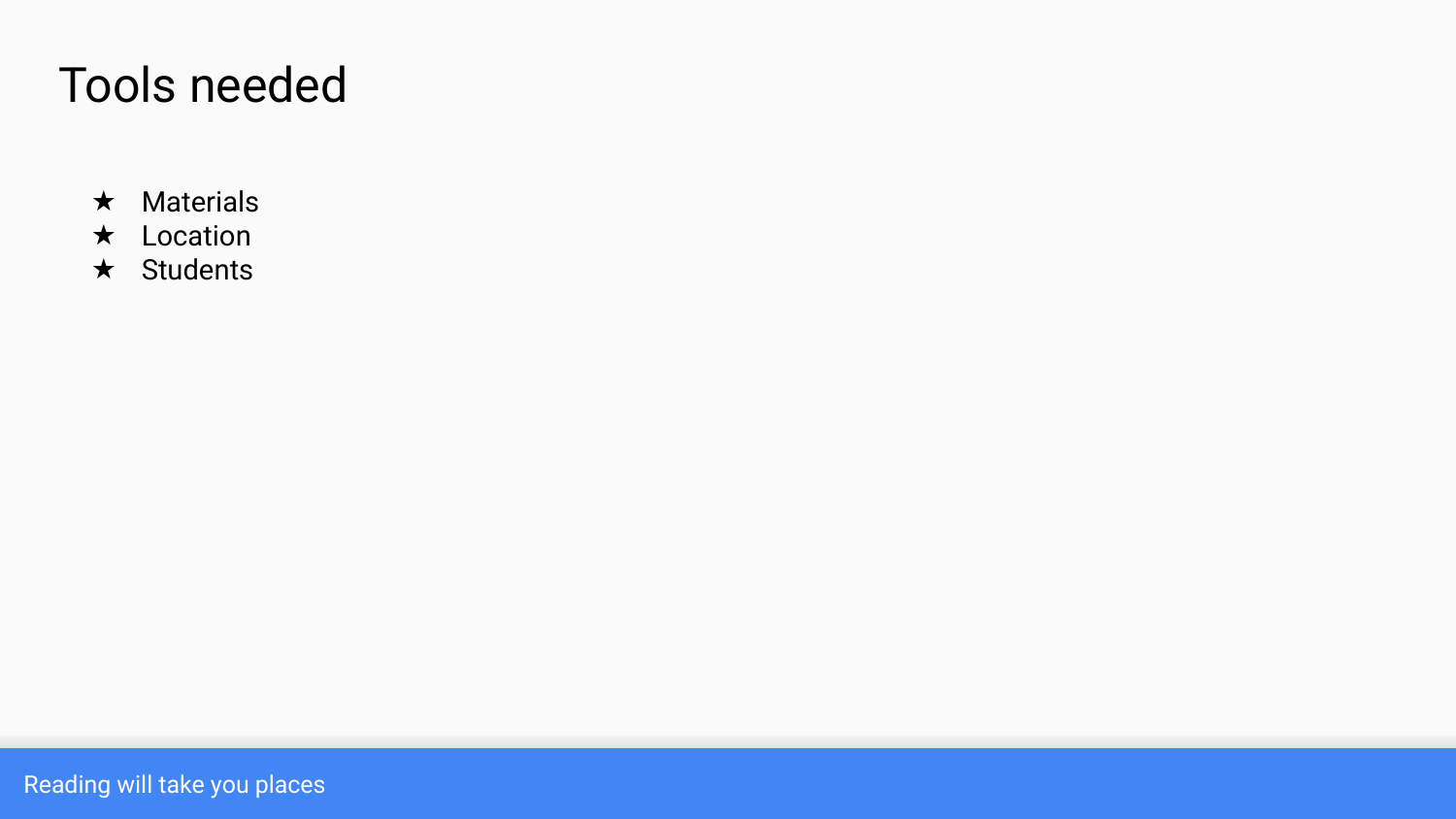

Tools needed
Materials
Location
Students
Reading will take you places